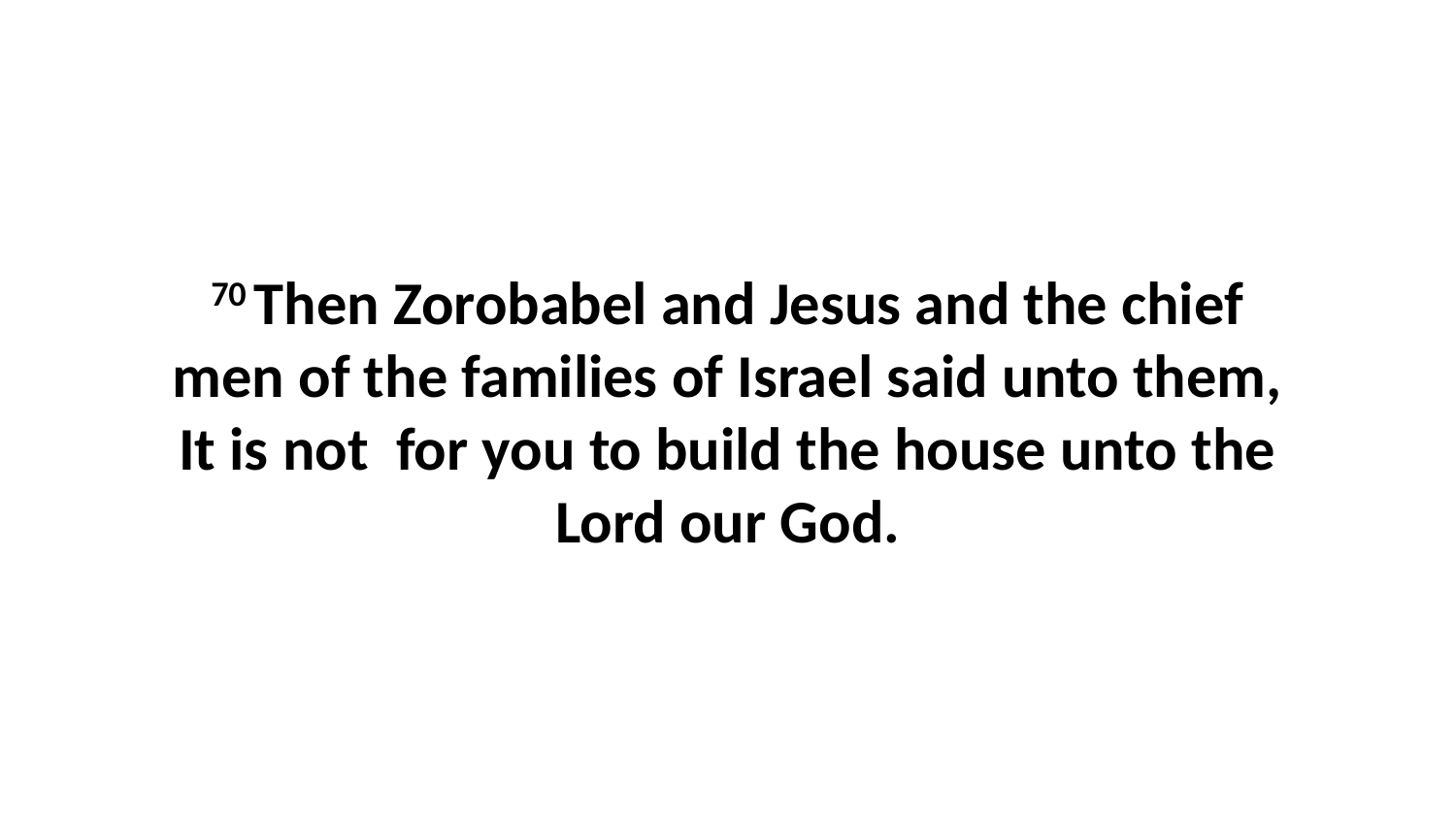

70 Then Zorobabel and Jesus and the chief men of the families of Israel said unto them, It is not  for you to build the house unto the Lord our God.